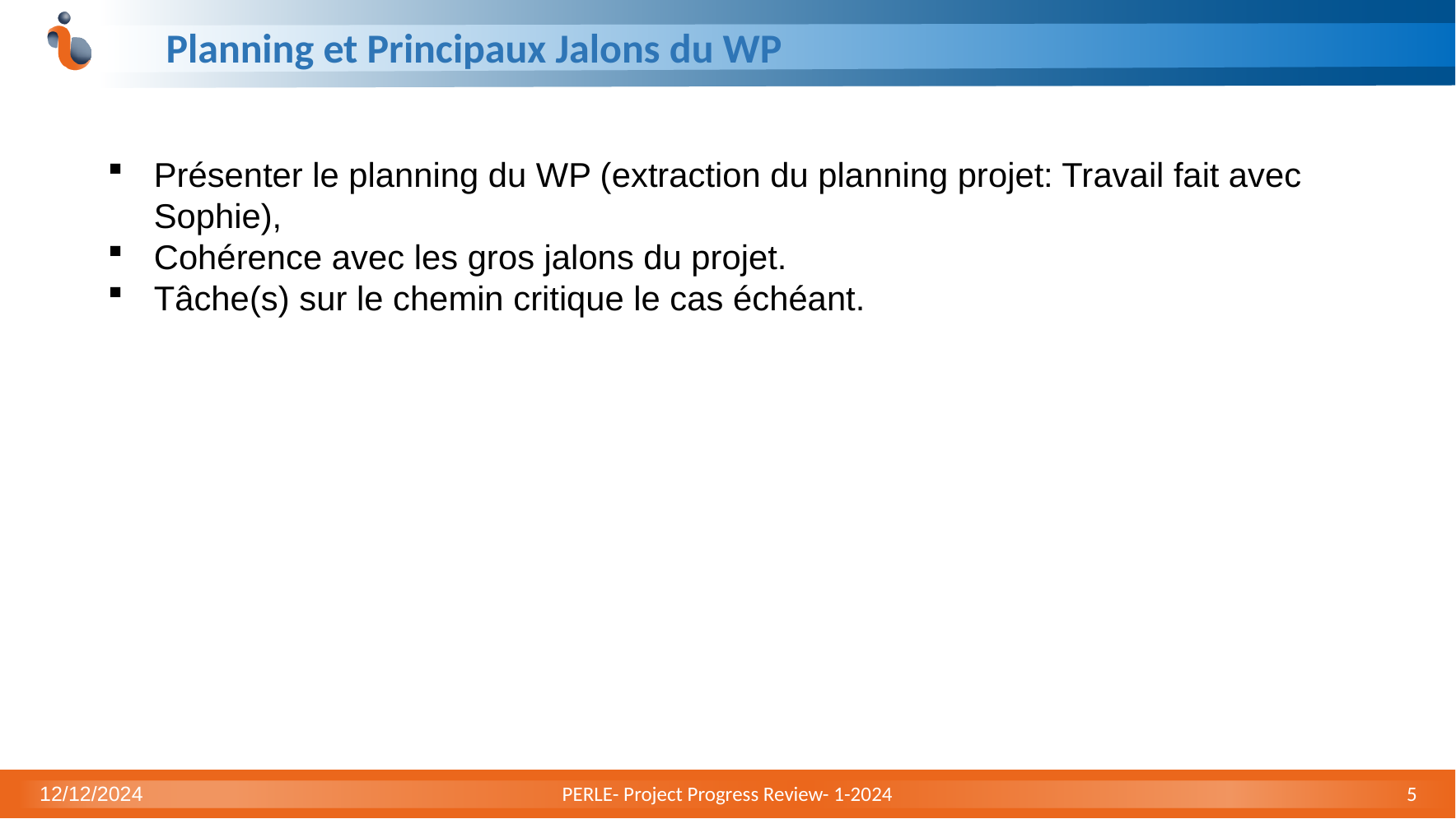

# Planning et Principaux Jalons du WP
Présenter le planning du WP (extraction du planning projet: Travail fait avec Sophie),
Cohérence avec les gros jalons du projet.
Tâche(s) sur le chemin critique le cas échéant.
12/12/2024
PERLE- Project Progress Review- 1-2024
5